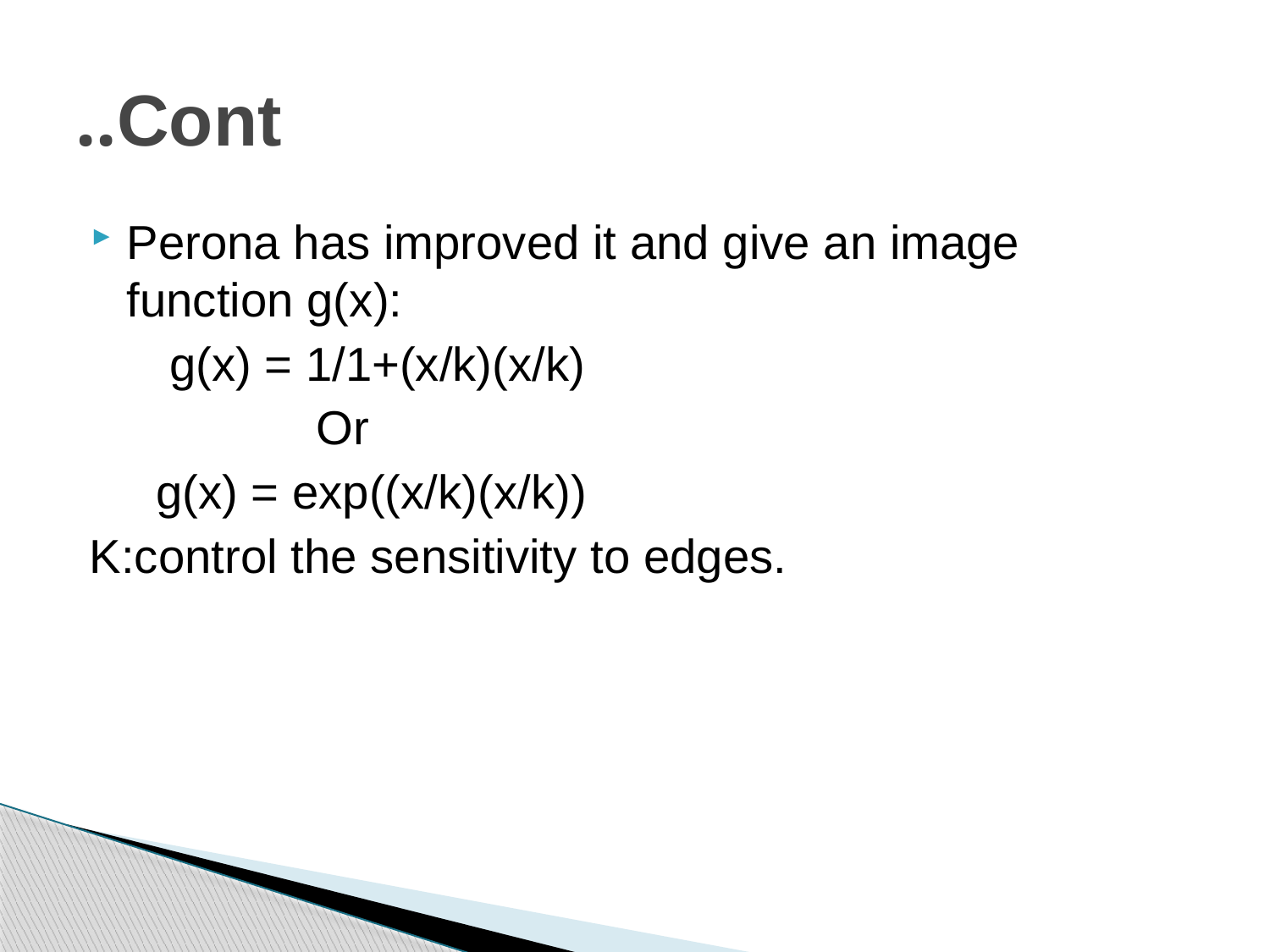

# Cont..
Perona has improved it and give an image function g(x):
       g(x) = 1/1+(x/k)(x/k)
                  Or
      g(x) = exp((x/k)(x/k))
 K:control the sensitivity to edges.